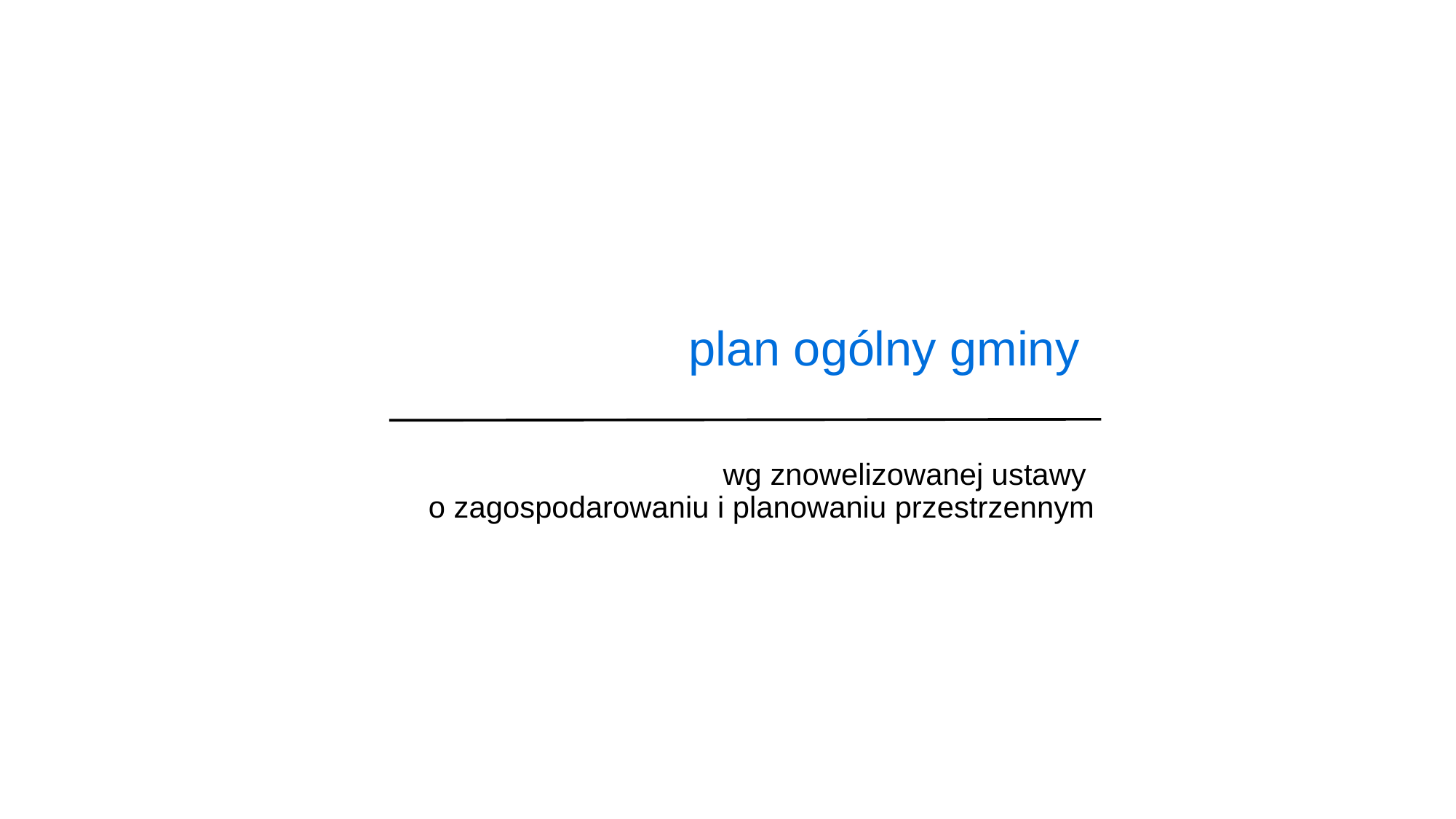

# plan ogólny gminy
wg znowelizowanej ustawy
o zagospodarowaniu i planowaniu przestrzennym